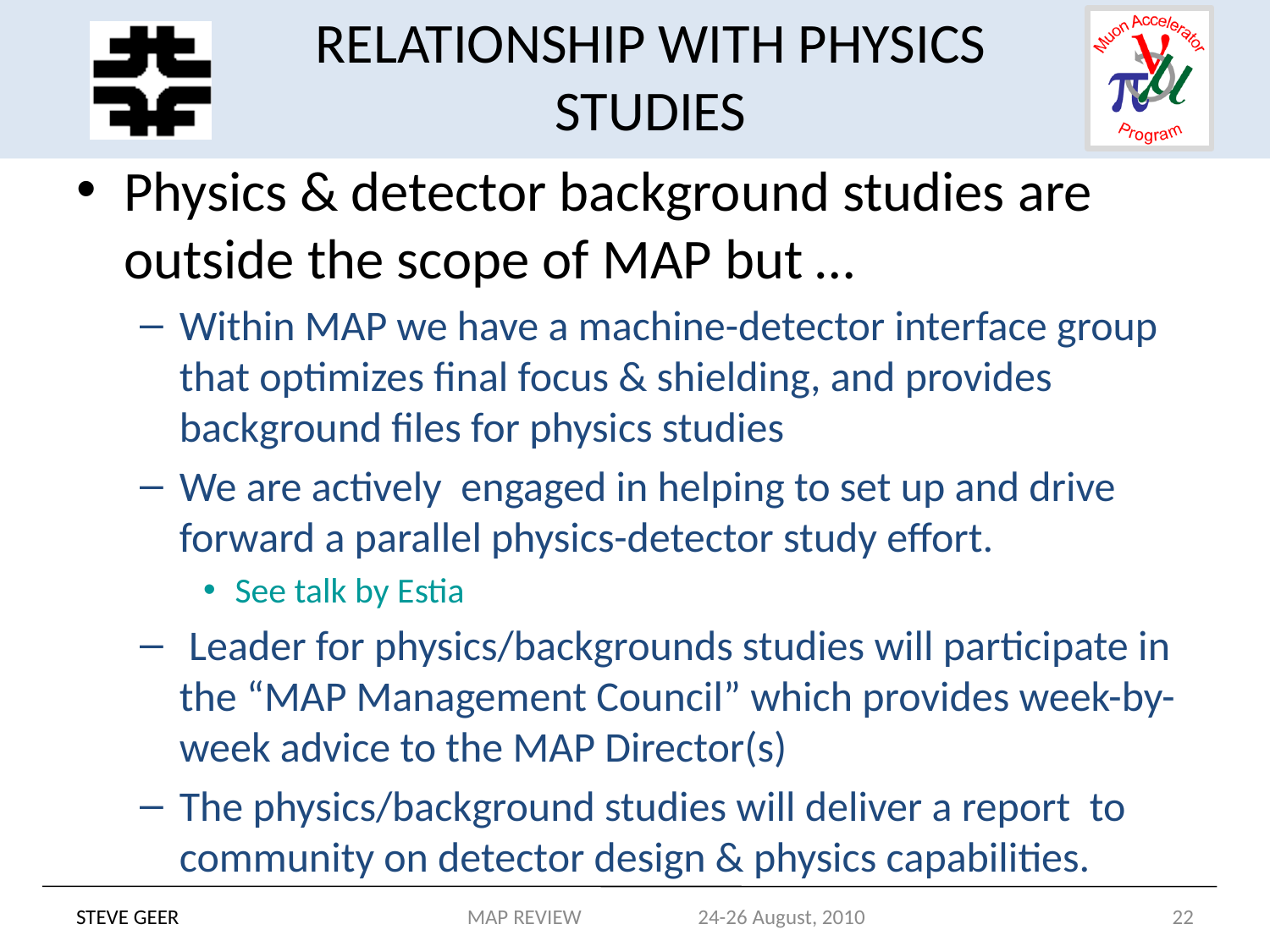

# RELATIONSHIP WITH PHYSICS STUDIES
Physics & detector background studies are outside the scope of MAP but …
Within MAP we have a machine-detector interface group that optimizes final focus & shielding, and provides background files for physics studies
We are actively  engaged in helping to set up and drive forward a parallel physics-detector study effort.
See talk by Estia
 Leader for physics/backgrounds studies will participate in the “MAP Management Council” which provides week-by-week advice to the MAP Director(s)
The physics/background studies will deliver a report  to community on detector design & physics capabilities.
STEVE GEER
MAP REVIEW                        24-26 August, 2010
22